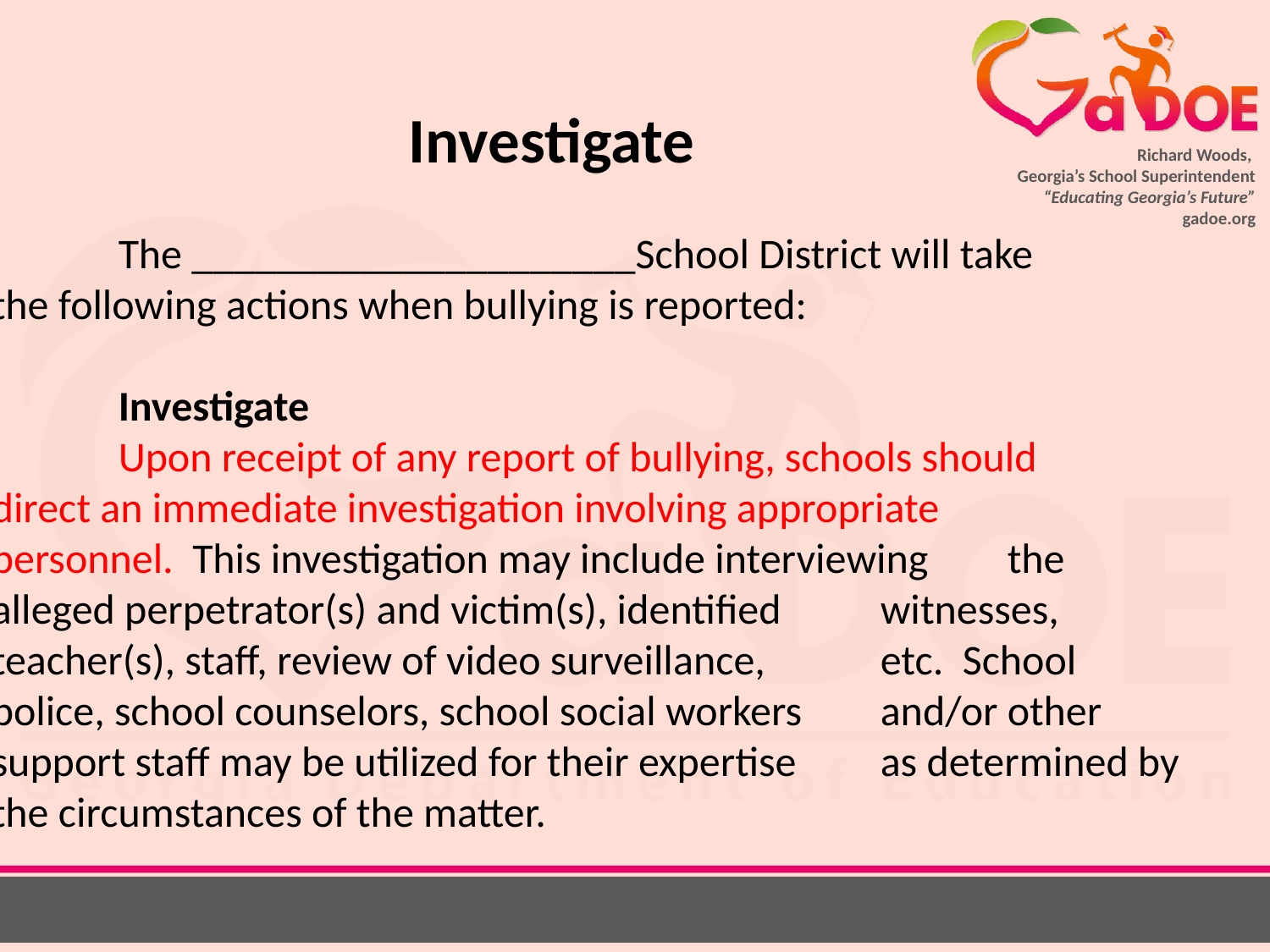

Investigate

	The _____________________School District will take 	the following actions when bullying is reported:

	Investigate
	Upon receipt of any report of bullying, schools should 	direct an immediate investigation involving appropriate 	personnel.  This investigation may include interviewing 	the alleged perpetrator(s) and victim(s), identified 	witnesses, teacher(s), staff, review of video surveillance, 	etc.  School police, school counselors, school social workers 	and/or other support staff may be utilized for their expertise 	as determined by the circumstances of the matter.